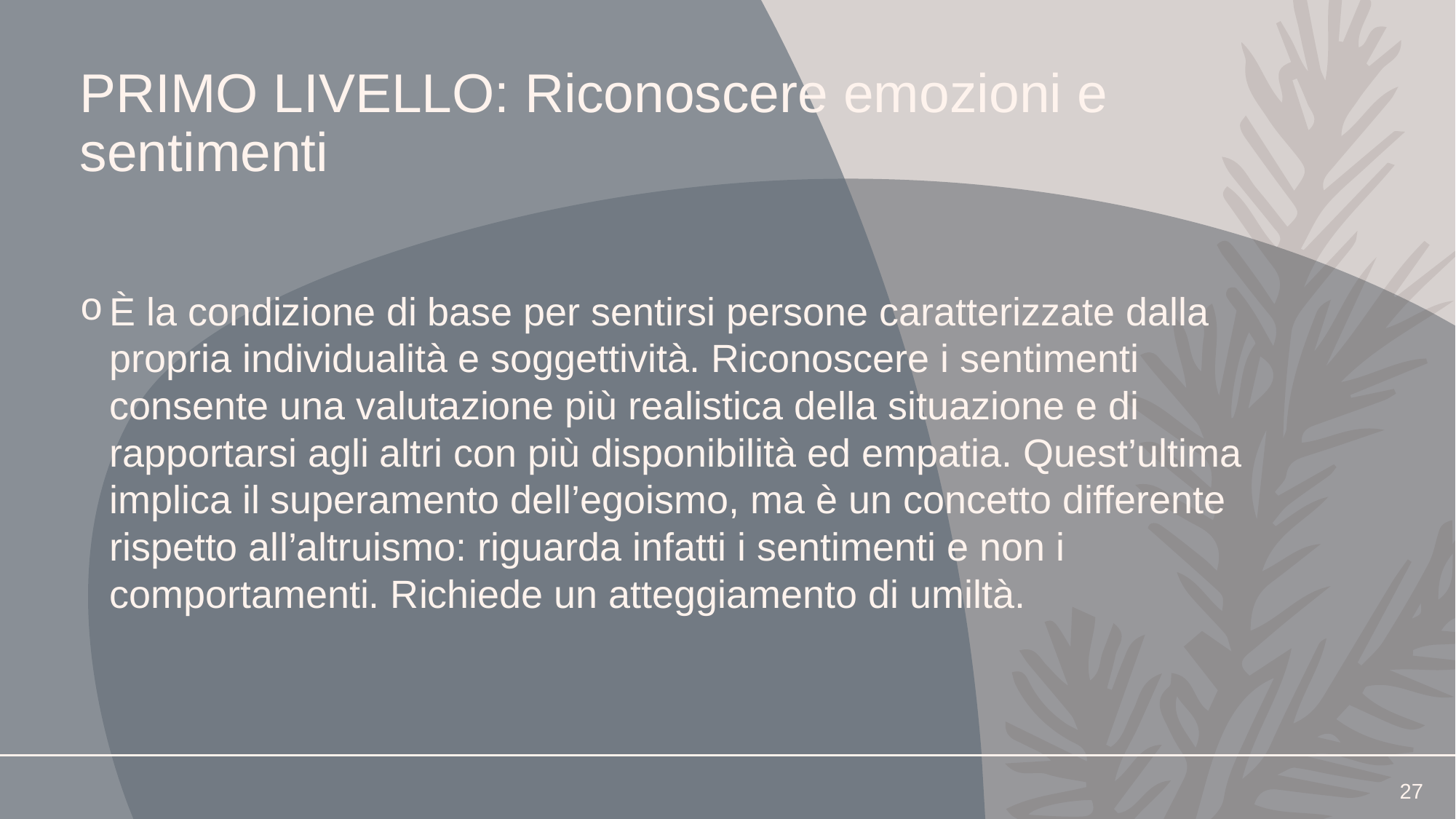

# PRIMO LIVELLO: Riconoscere emozioni e sentimenti
È la condizione di base per sentirsi persone caratterizzate dalla propria individualità e soggettività. Riconoscere i sentimenti consente una valutazione più realistica della situazione e di rapportarsi agli altri con più disponibilità ed empatia. Quest’ultima implica il superamento dell’egoismo, ma è un concetto differente rispetto all’altruismo: riguarda infatti i sentimenti e non i comportamenti. Richiede un atteggiamento di umiltà.

27